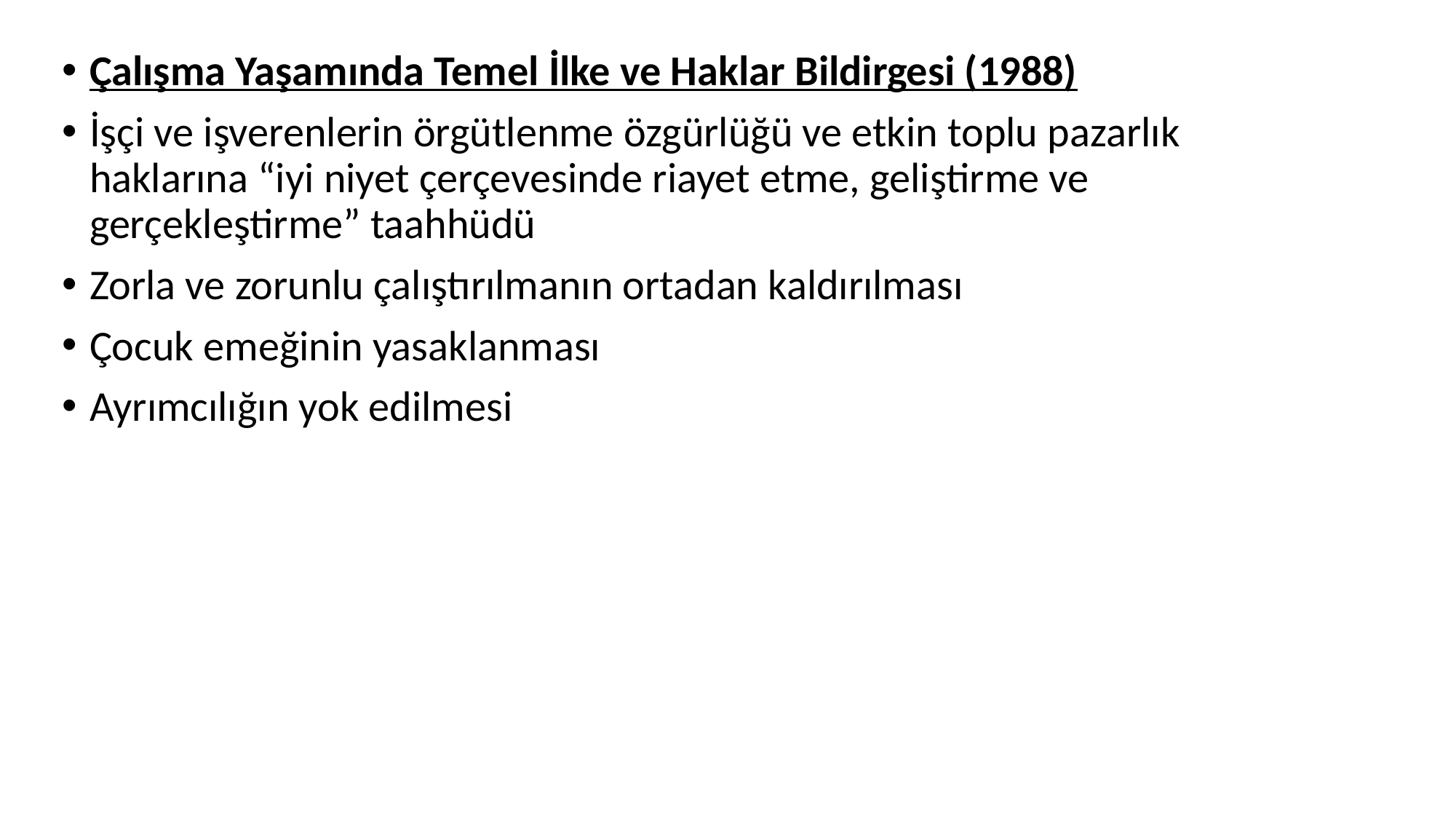

Çalışma Yaşamında Temel İlke ve Haklar Bildirgesi (1988)
İşçi ve işverenlerin örgütlenme özgürlüğü ve etkin toplu pazarlık haklarına “iyi niyet çerçevesinde riayet etme, geliştirme ve gerçekleştirme” taahhüdü
Zorla ve zorunlu çalıştırılmanın ortadan kaldırılması
Çocuk emeğinin yasaklanması
Ayrımcılığın yok edilmesi